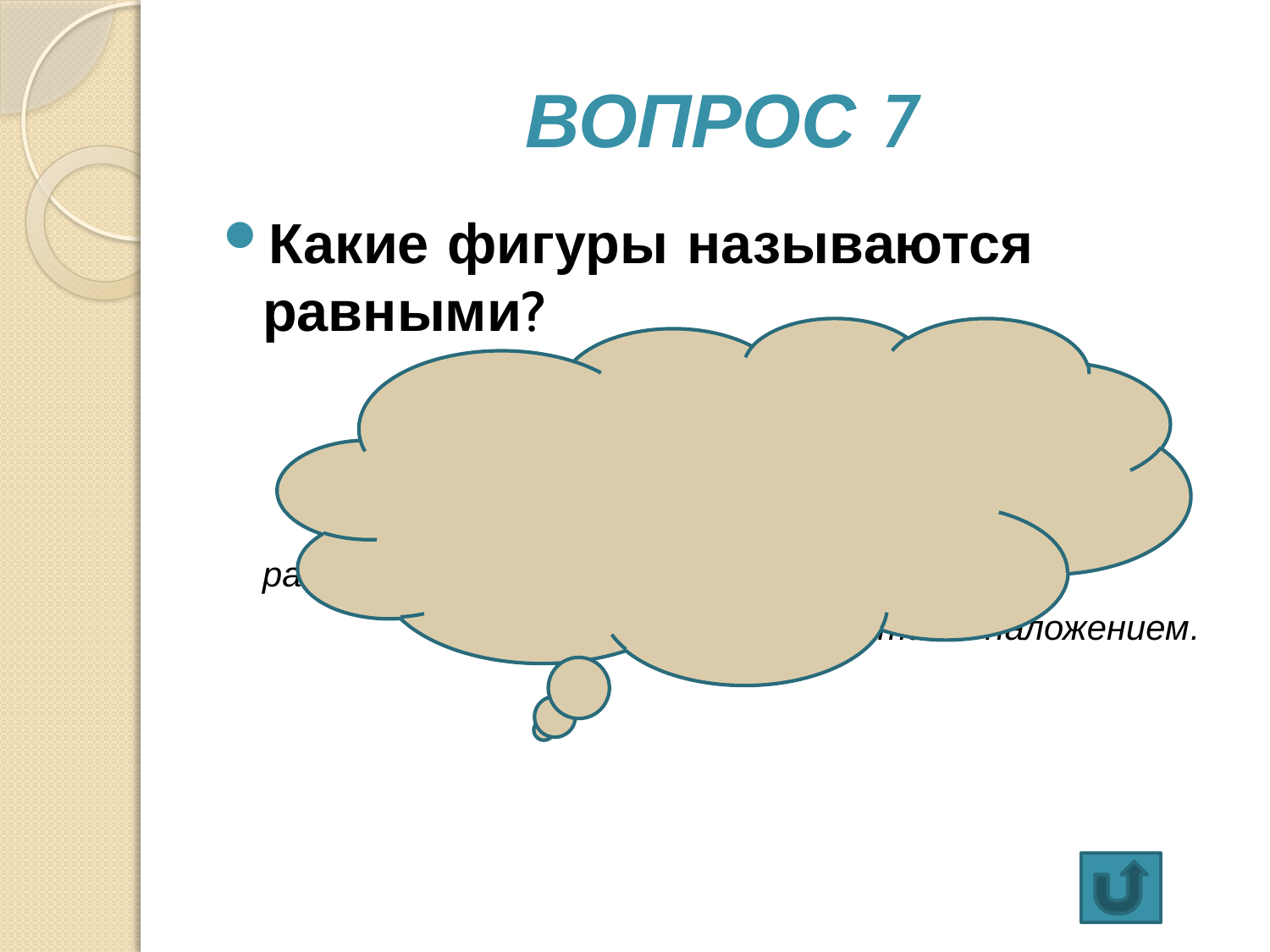

# Вопрос 7
Какие фигуры называются равными?

                 Две геометрические фигуры  называются равными,
                           если их можно совместить наложением.